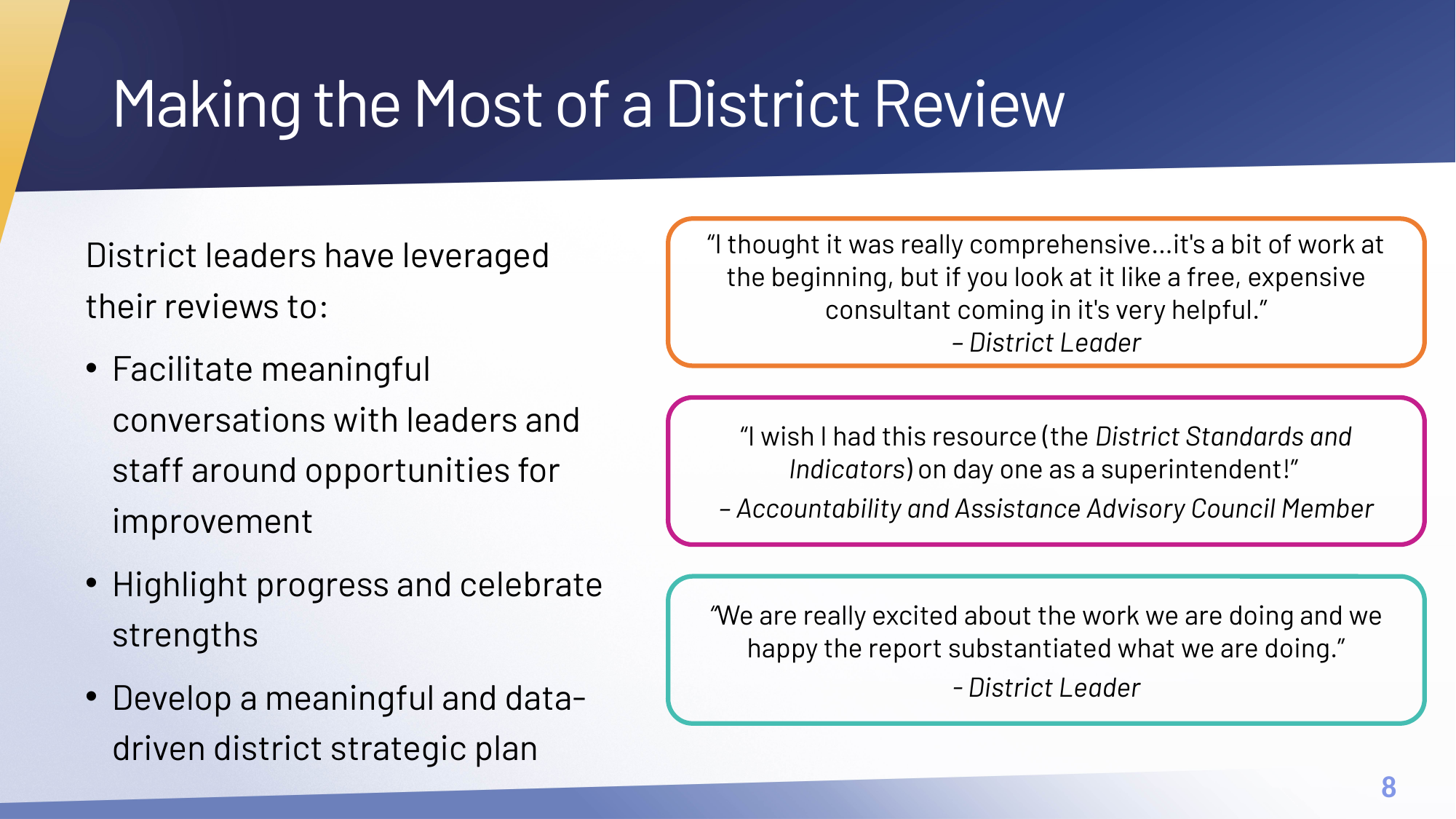

# Making the Most of a District Review
District leaders have leveraged their reviews to:
Facilitate meaningful conversations with leaders and staff around opportunities for improvement
Highlight progress and celebrate strengths
Develop a meaningful and data-driven district strategic plan
“I thought it was really comprehensive…it's a bit of work at the beginning, but if you look at it like a free, expensive consultant coming in it's very helpful.”
– District Leader
“I wish I had this resource (the District Standards and Indicators) on day one as a superintendent!”
– Accountability and Assistance Advisory Council Member
“We are really excited about the work we are doing and we happy the report substantiated what we are doing.”
- District Leader